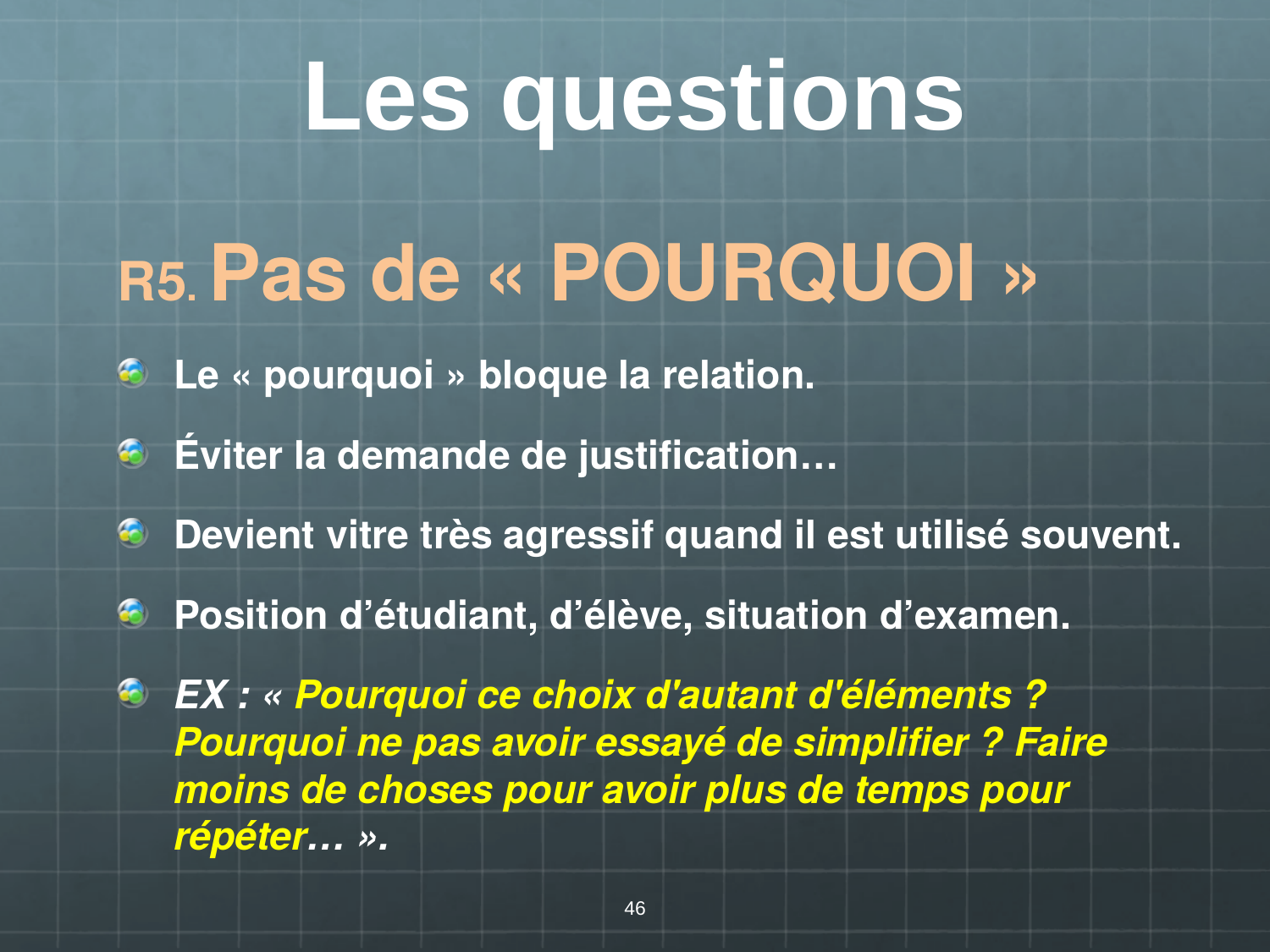

# Les questions
R5. Pas de « POURQUOI »
Le « pourquoi » bloque la relation.
Éviter la demande de justification…
Devient vitre très agressif quand il est utilisé souvent.
Position d’étudiant, d’élève, situation d’examen.
EX : « Pourquoi ce choix d'autant d'éléments ? Pourquoi ne pas avoir essayé de simplifier ? Faire moins de choses pour avoir plus de temps pour répéter… ».

46